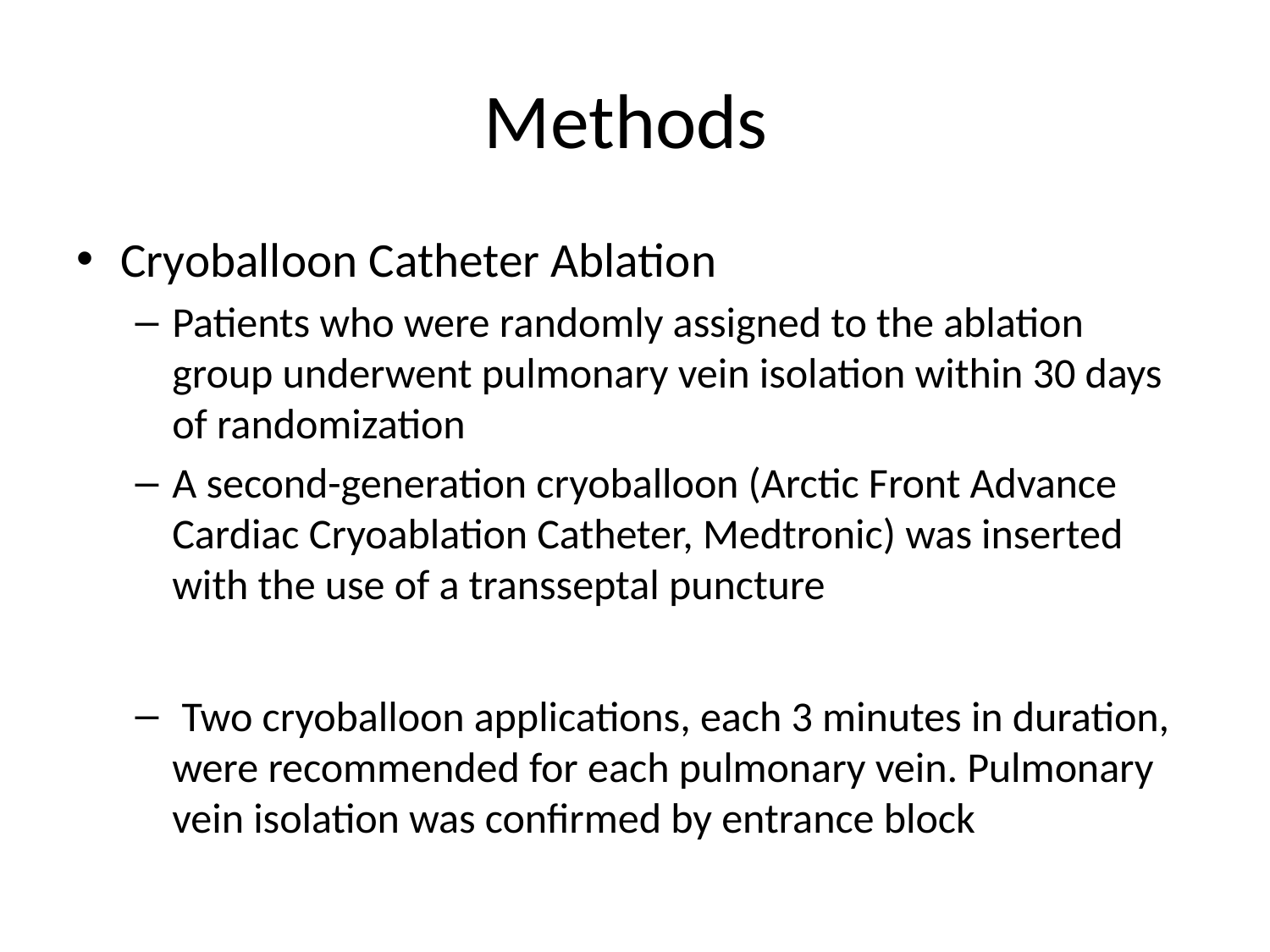

# Methods
Cryoballoon Catheter Ablation
Patients who were randomly assigned to the ablation group underwent pulmonary vein isolation within 30 days of randomization
A second-generation cryoballoon (Arctic Front Advance Cardiac Cryoablation Catheter, Medtronic) was inserted with the use of a transseptal puncture

 Two cryoballoon applications, each 3 minutes in duration, were recommended for each pulmonary vein. Pulmonary vein isolation was confirmed by entrance block